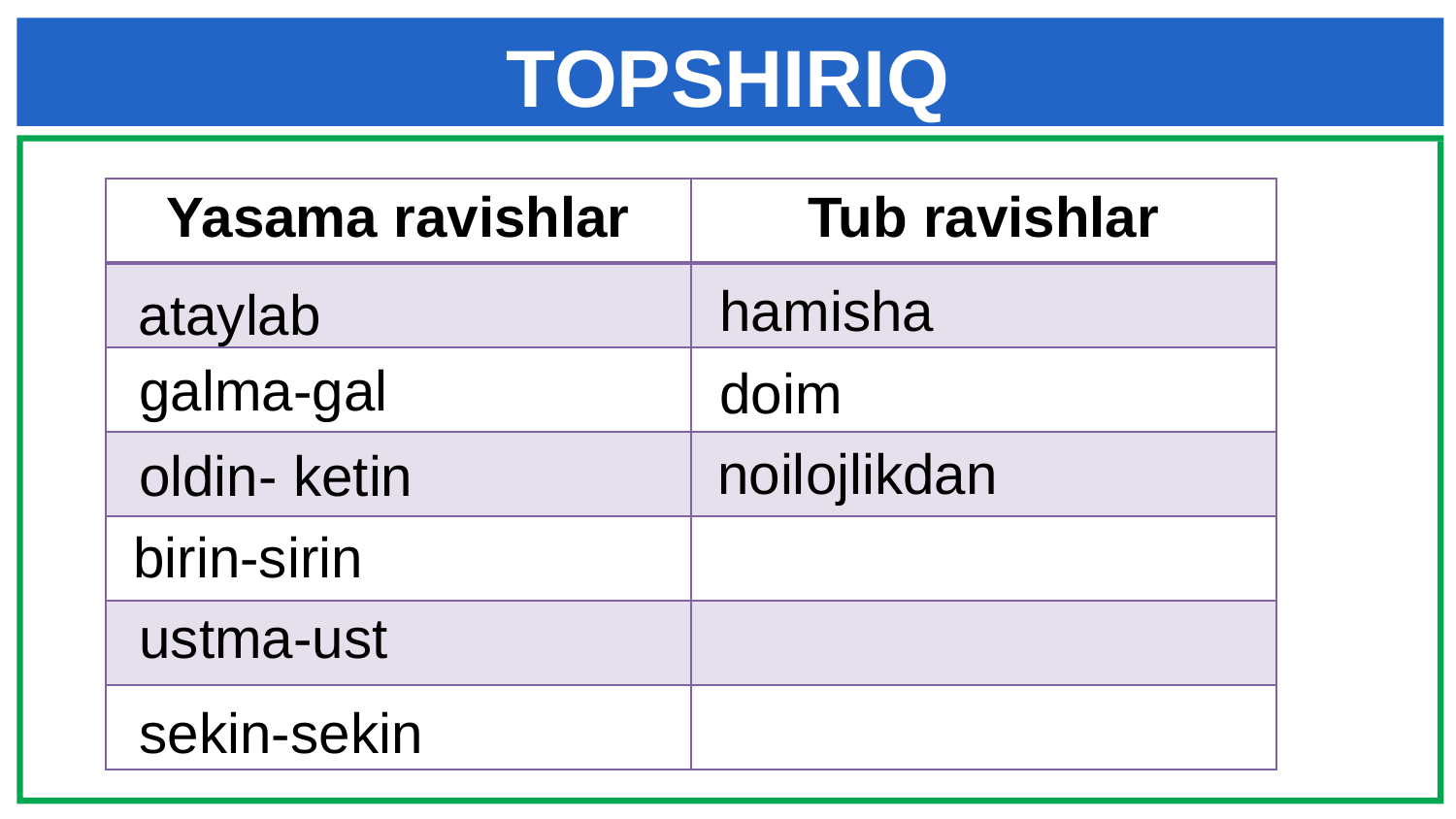

# TOPSHIRIQ
| Yasama ravishlar | Tub ravishlar |
| --- | --- |
|  |  |
|  |  |
|  |  |
|  |  |
|  |  |
|  |  |
hamisha
ataylab
galma-gal
doim
noilojlikdan
oldin- ketin
birin-sirin
ustma-ust
sekin-sekin